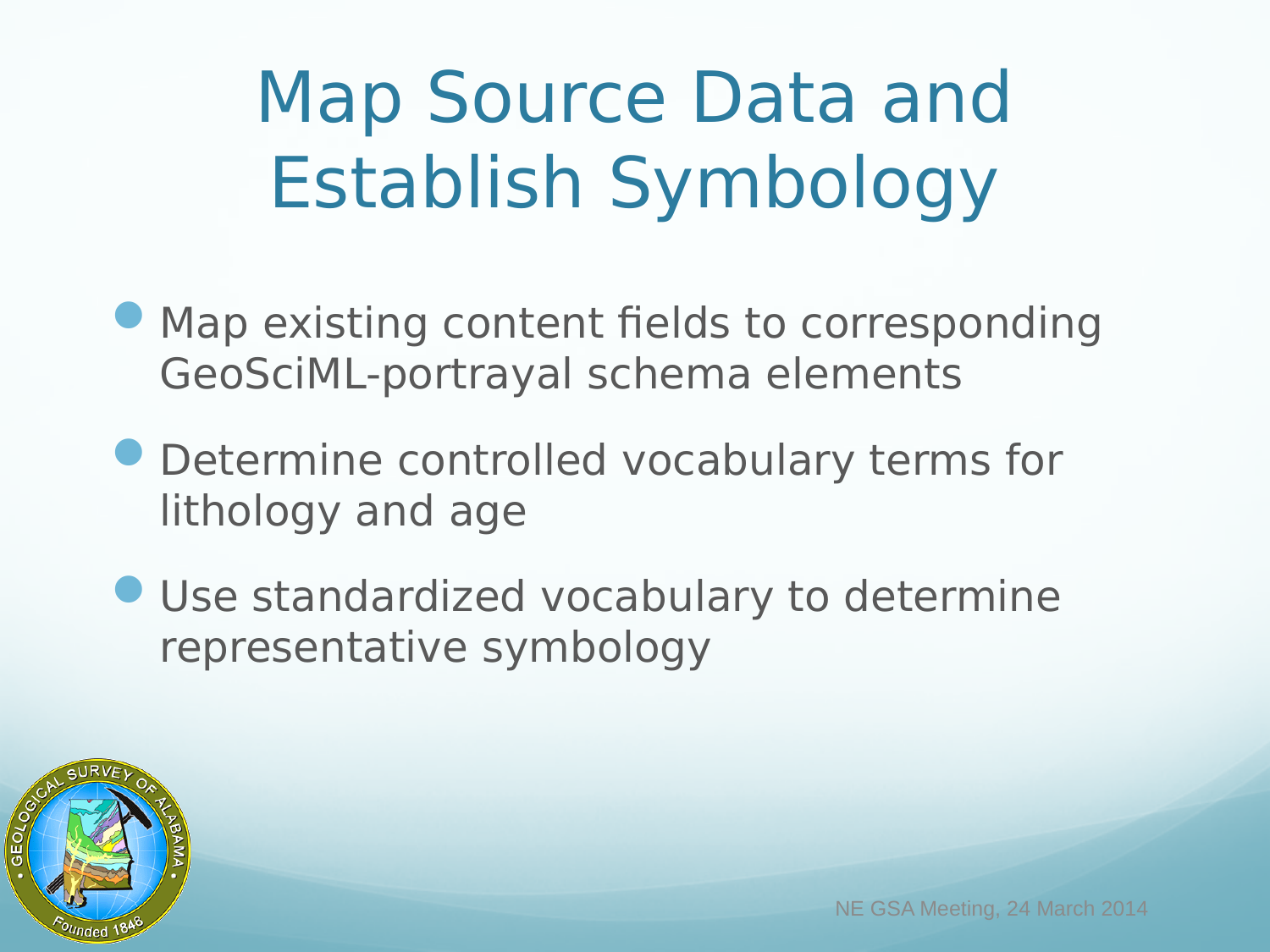

# Map Source Data and Establish Symbology
Map existing content fields to corresponding GeoSciML-portrayal schema elements
Determine controlled vocabulary terms for lithology and age
Use standardized vocabulary to determine representative symbology
NE GSA Meeting, 24 March 2014